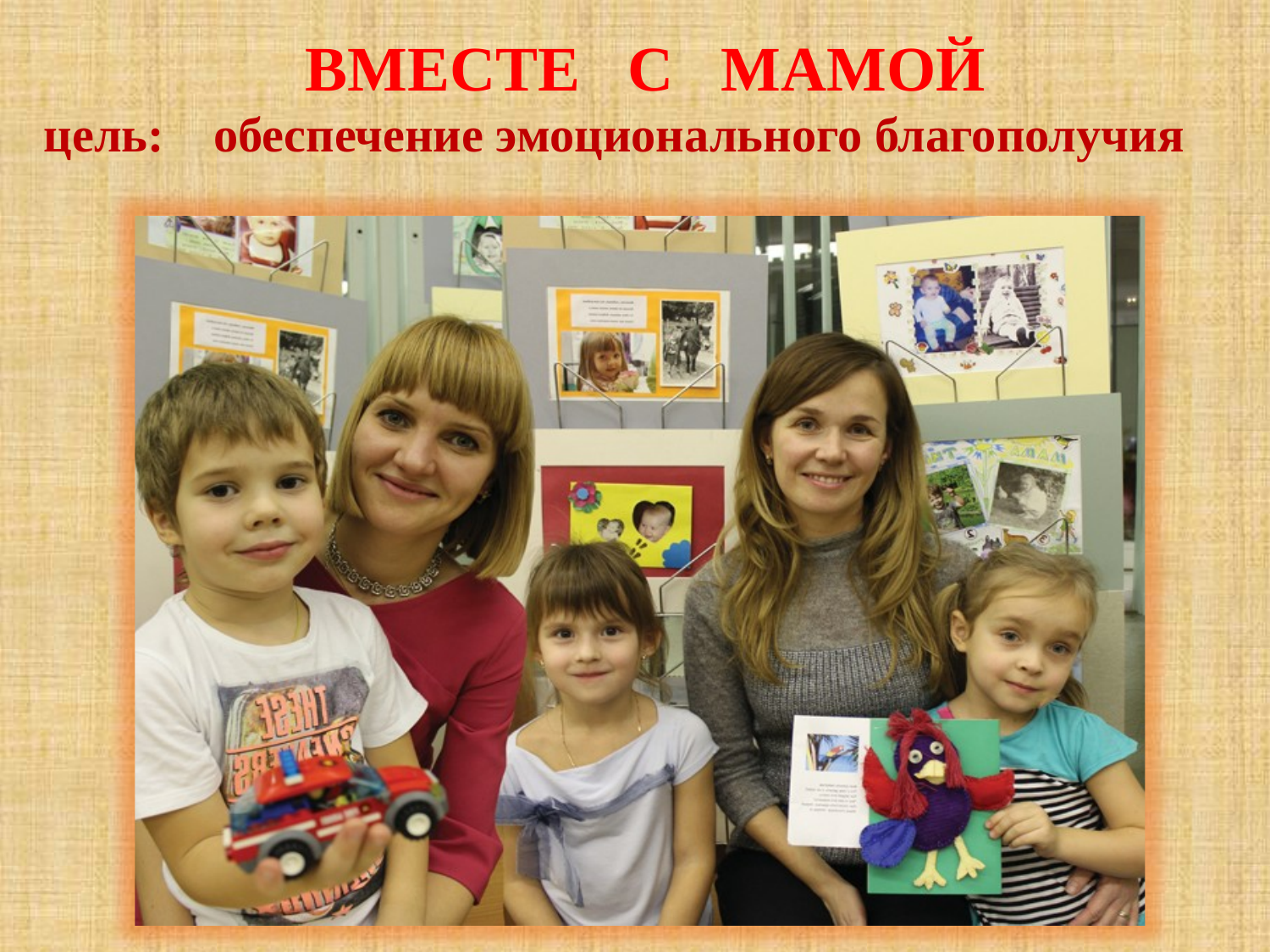

# ВМЕСТЕ   С   МАМОЙ
цель:    обеспечение эмоционального благополучия